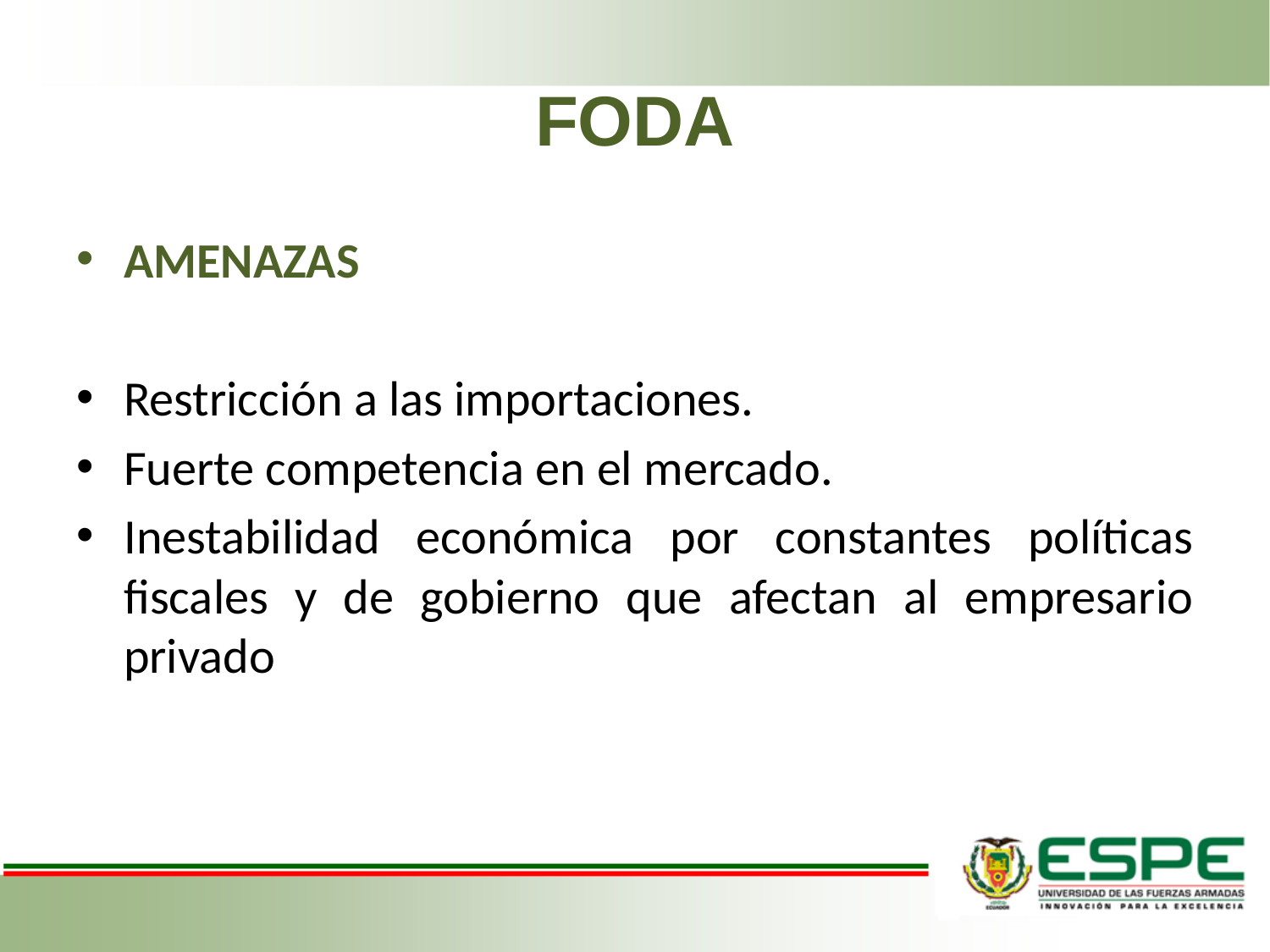

# FODA
AMENAZAS

Restricción a las importaciones.
Fuerte competencia en el mercado.
Inestabilidad económica por constantes políticas fiscales y de gobierno que afectan al empresario privado